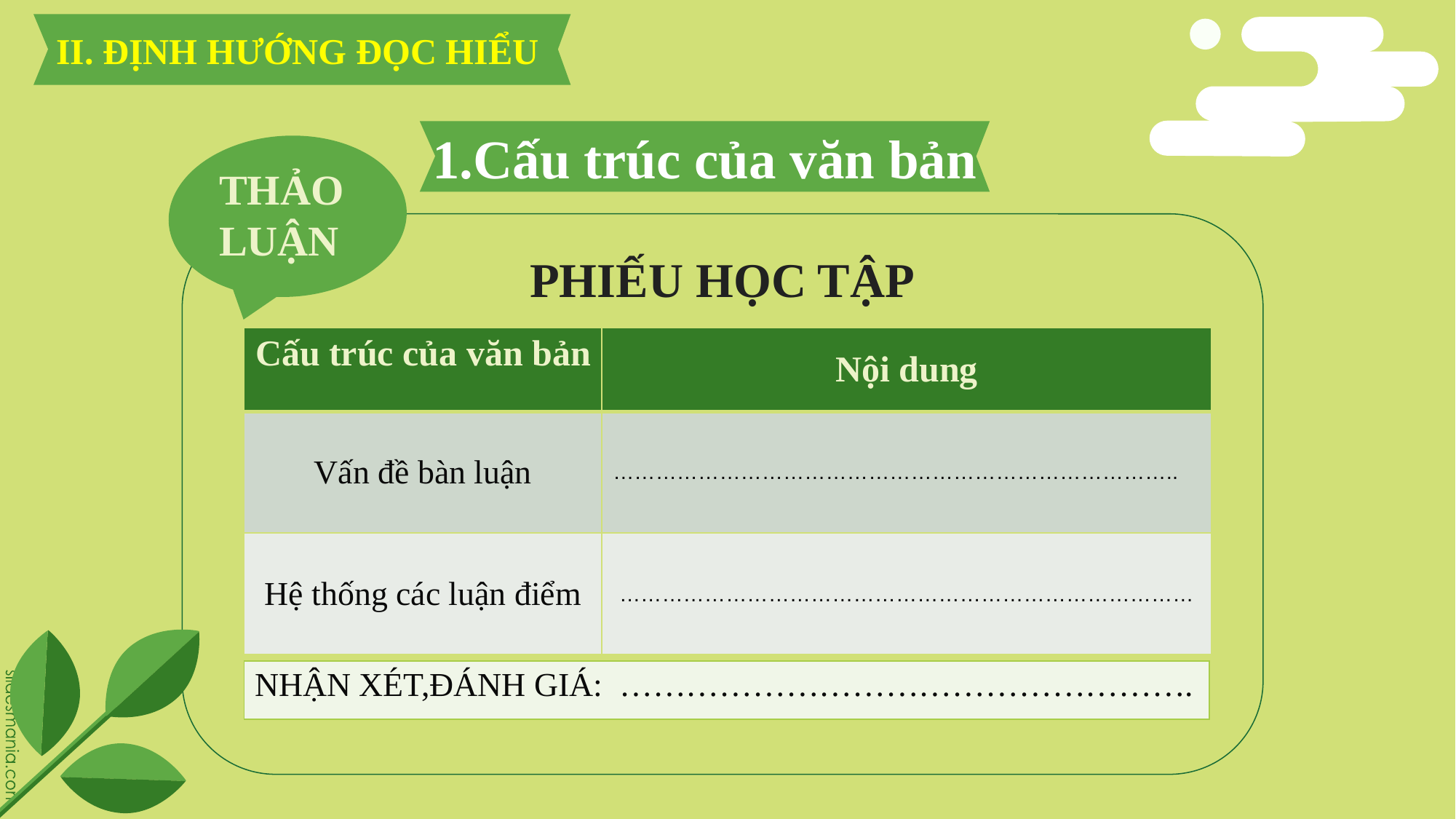

II. ĐỊNH HƯỚNG ĐỌC HIỂU

1.Cấu trúc của văn bản

THẢO LUẬN

PHIẾU HỌC TẬP
| Cấu trúc của văn bản | Nội dung |
| --- | --- |
| Vấn đề bàn luận | …………………………………………………………………….. |
| Hệ thống các luận điểm | ……………………………………………………………………… |

| NHẬN XÉT,ĐÁNH GIÁ: ……………………………………………. |
| --- |